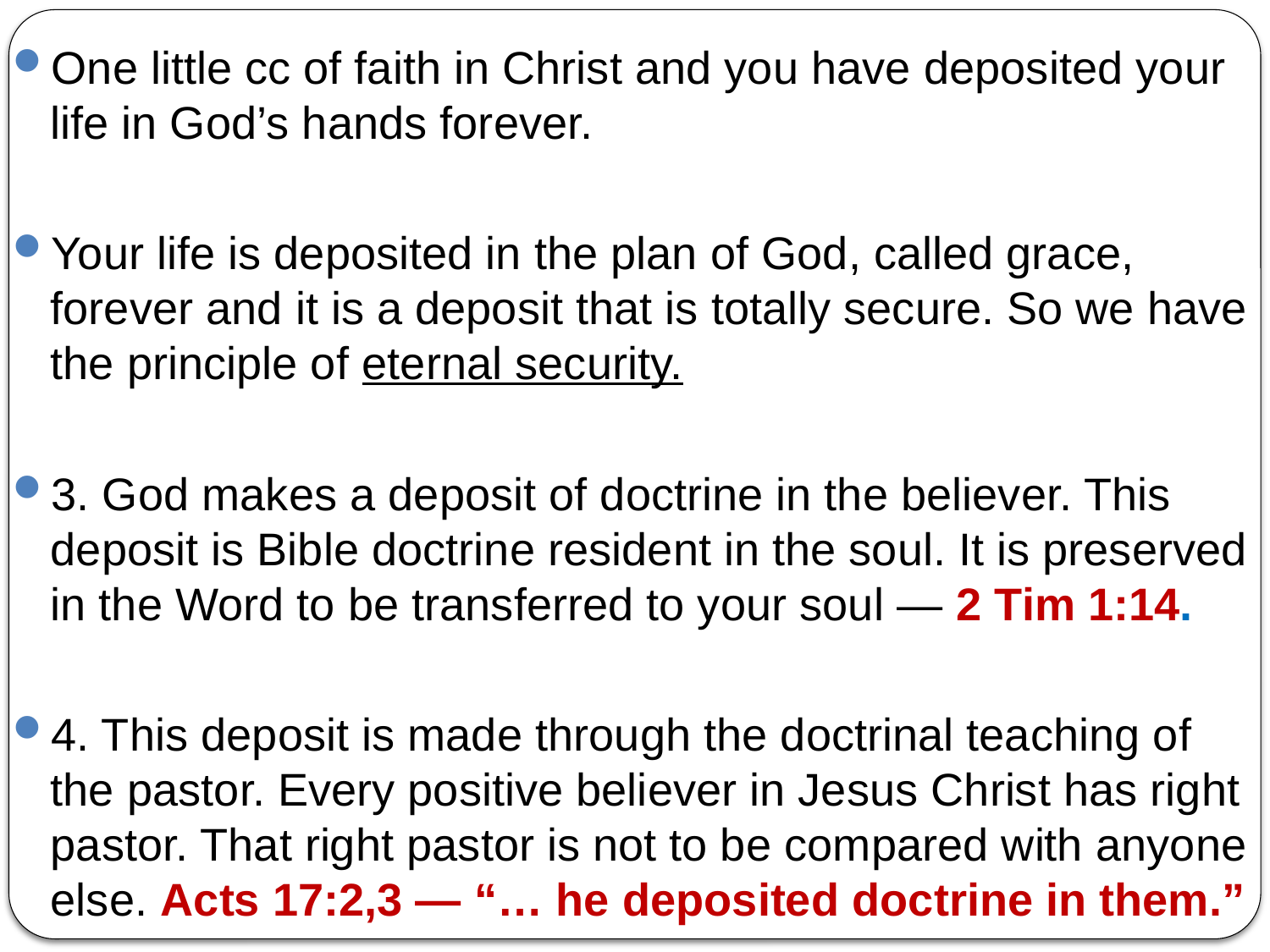

One little cc of faith in Christ and you have deposited your life in God’s hands forever.

Your life is deposited in the plan of God, called grace, forever and it is a deposit that is totally secure. So we have the principle of eternal security.

3. God makes a deposit of doctrine in the believer. This deposit is Bible doctrine resident in the soul. It is preserved in the Word to be transferred to your soul — 2 Tim 1:14.

4. This deposit is made through the doctrinal teaching of the pastor. Every positive believer in Jesus Christ has right pastor. That right pastor is not to be compared with anyone else. Acts 17:2,3 — “… he deposited doctrine in them.”